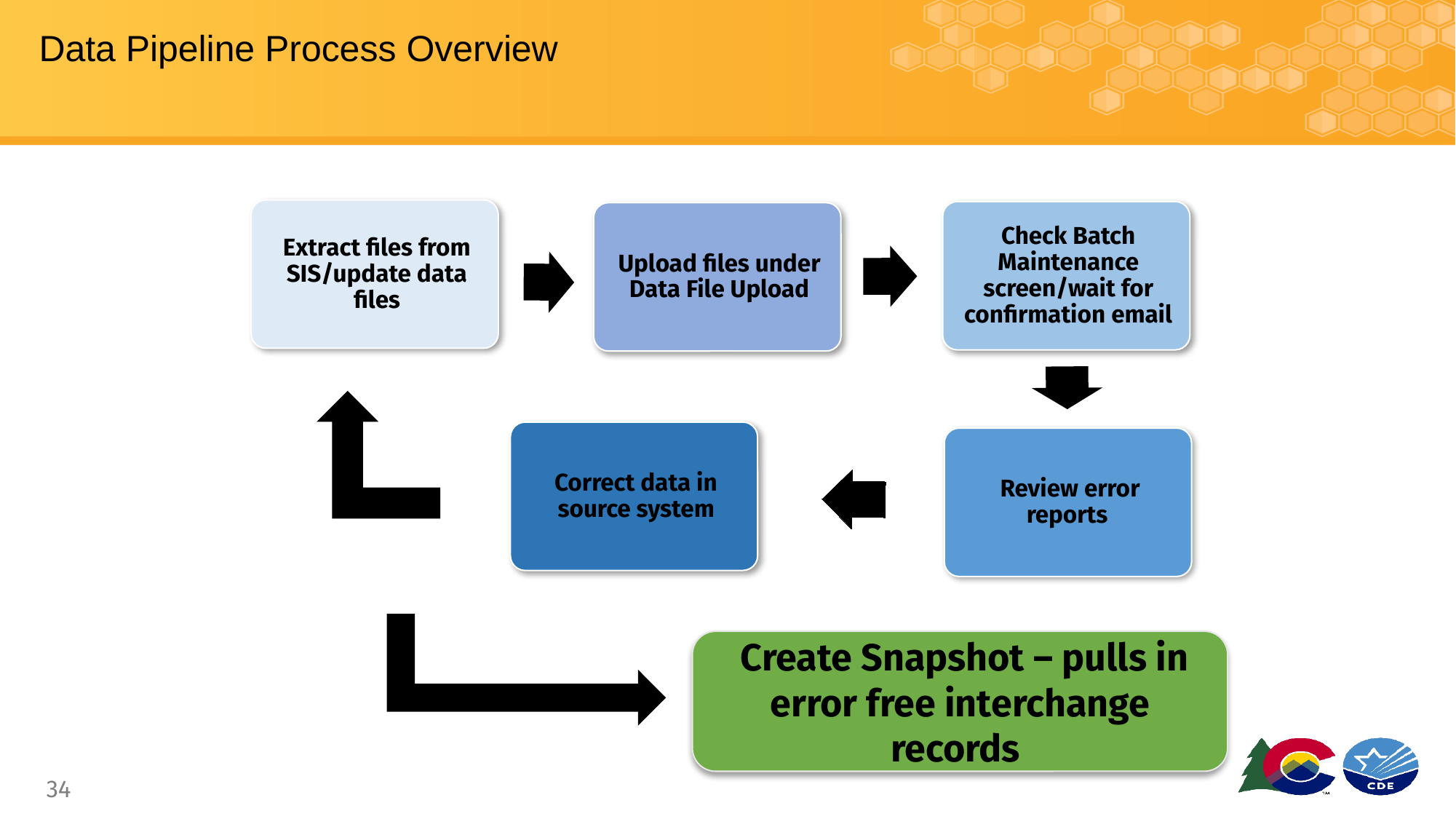

# Data Pipeline Process Overview
Extract files from SIS/update data files

Upload files under Data File Upload

Check Batch Maintenance screen/wait for confirmation email

Review error reports

Correct data in source system

 Create Snapshot – pulls in error free interchange records
34